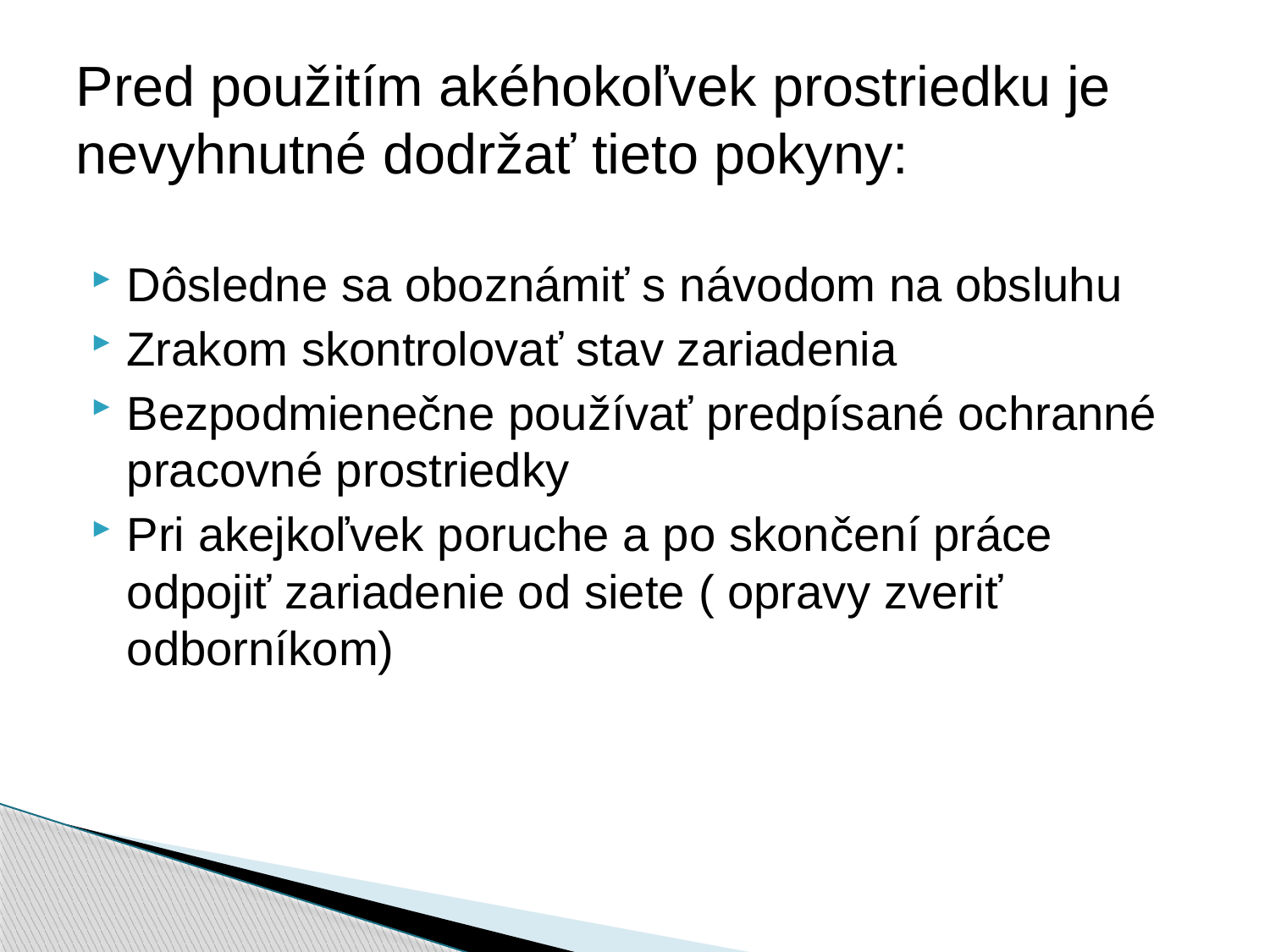

# Pred použitím akéhokoľvek prostriedku je nevyhnutné dodržať tieto pokyny:
Dôsledne sa oboznámiť s návodom na obsluhu
Zrakom skontrolovať stav zariadenia
Bezpodmienečne používať predpísané ochranné pracovné prostriedky
Pri akejkoľvek poruche a po skončení práce odpojiť zariadenie od siete ( opravy zveriť odborníkom)